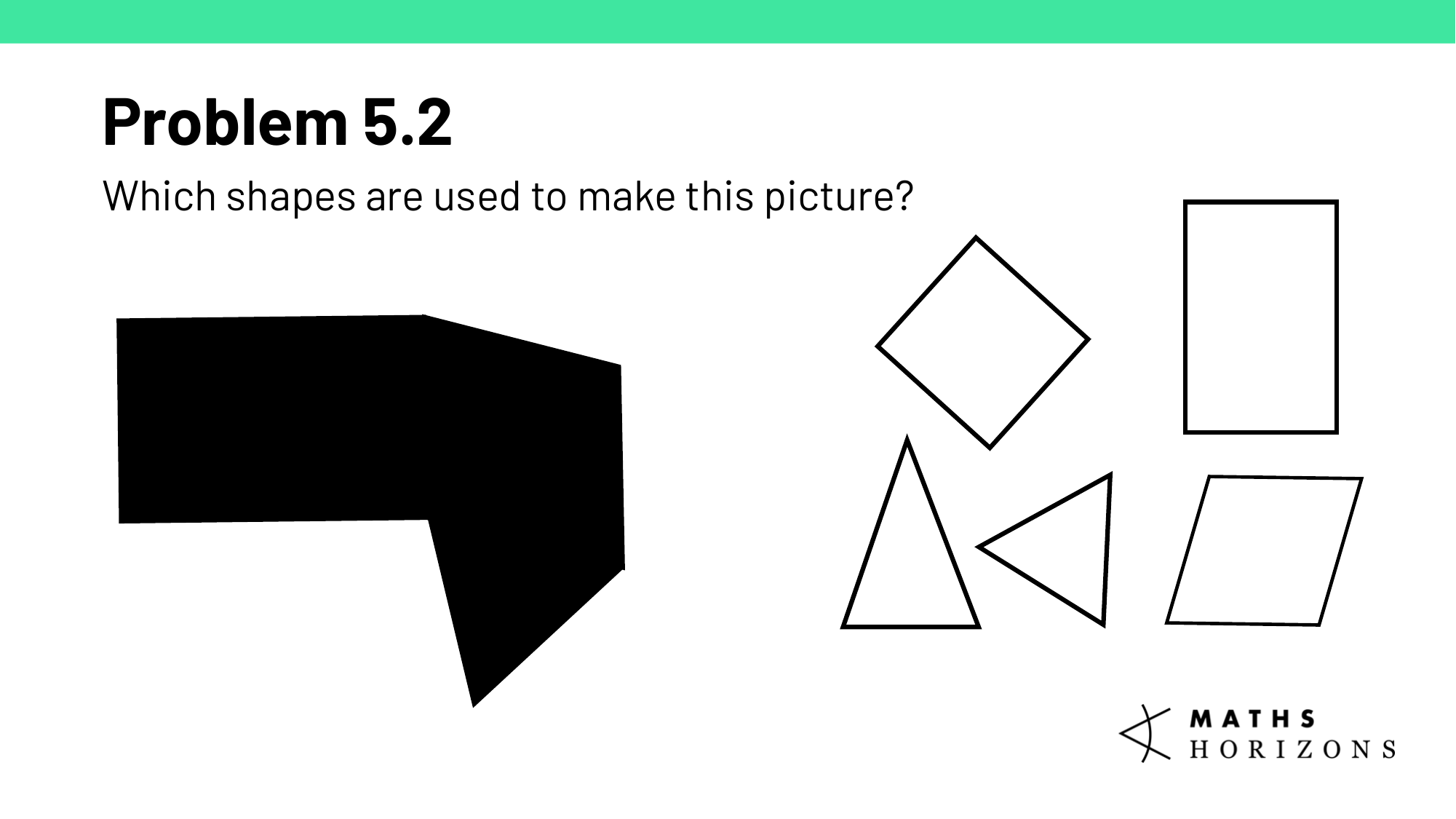

Problem 5.2
Which shapes are used to make this picture?